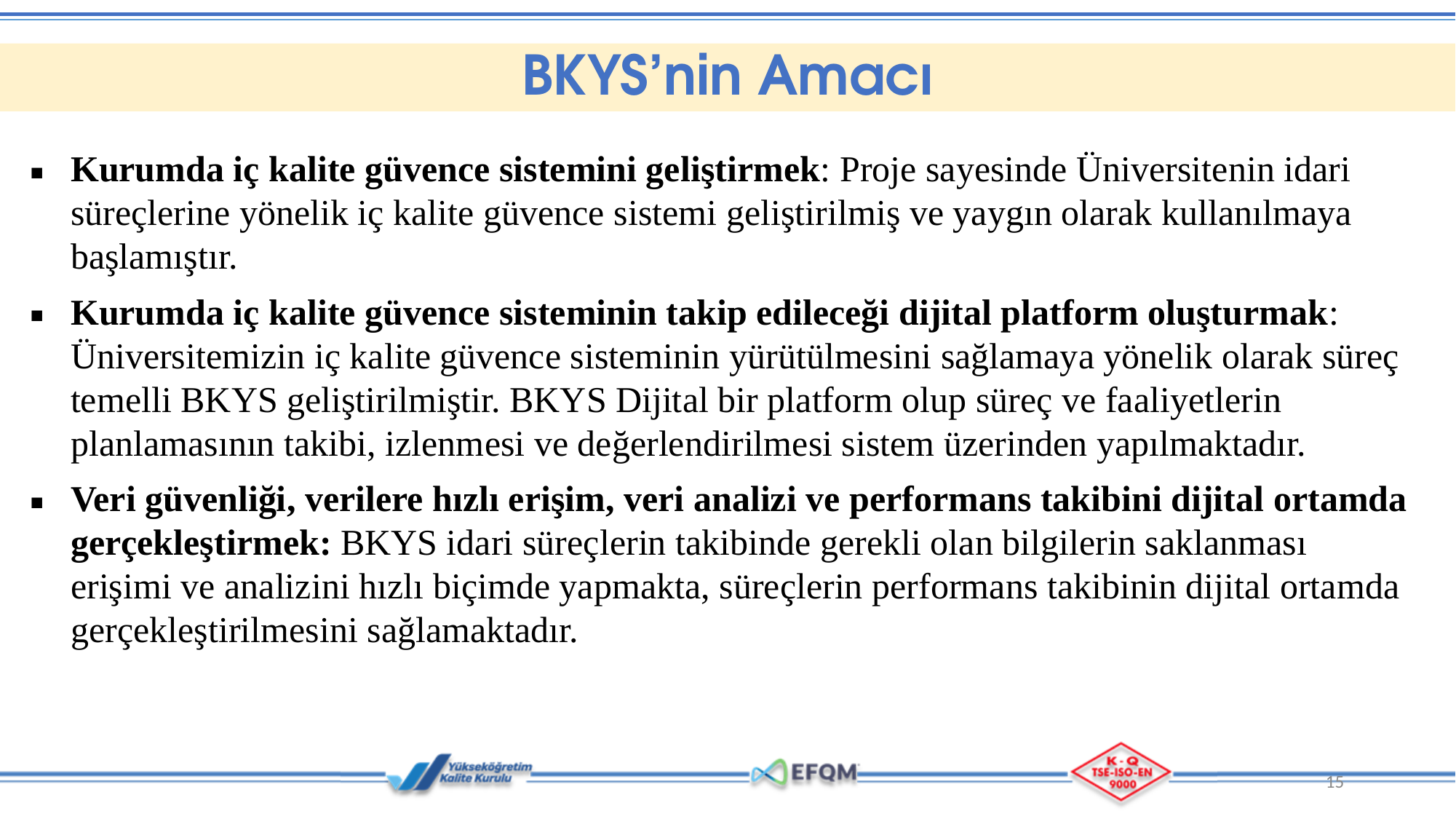

BKYS’nin Amacı
Kurumda iç kalite güvence sistemini geliştirmek: Proje sayesinde Üniversitenin idari süreçlerine yönelik iç kalite güvence sistemi geliştirilmiş ve yaygın olarak kullanılmaya başlamıştır.
Kurumda iç kalite güvence sisteminin takip edileceği dijital platform oluşturmak: Üniversitemizin iç kalite güvence sisteminin yürütülmesini sağlamaya yönelik olarak süreç temelli BKYS geliştirilmiştir. BKYS Dijital bir platform olup süreç ve faaliyetlerin planlamasının takibi, izlenmesi ve değerlendirilmesi sistem üzerinden yapılmaktadır.
Veri güvenliği, verilere hızlı erişim, veri analizi ve performans takibini dijital ortamda gerçekleştirmek: BKYS idari süreçlerin takibinde gerekli olan bilgilerin saklanması erişimi ve analizini hızlı biçimde yapmakta, süreçlerin performans takibinin dijital ortamda gerçekleştirilmesini sağlamaktadır.
15